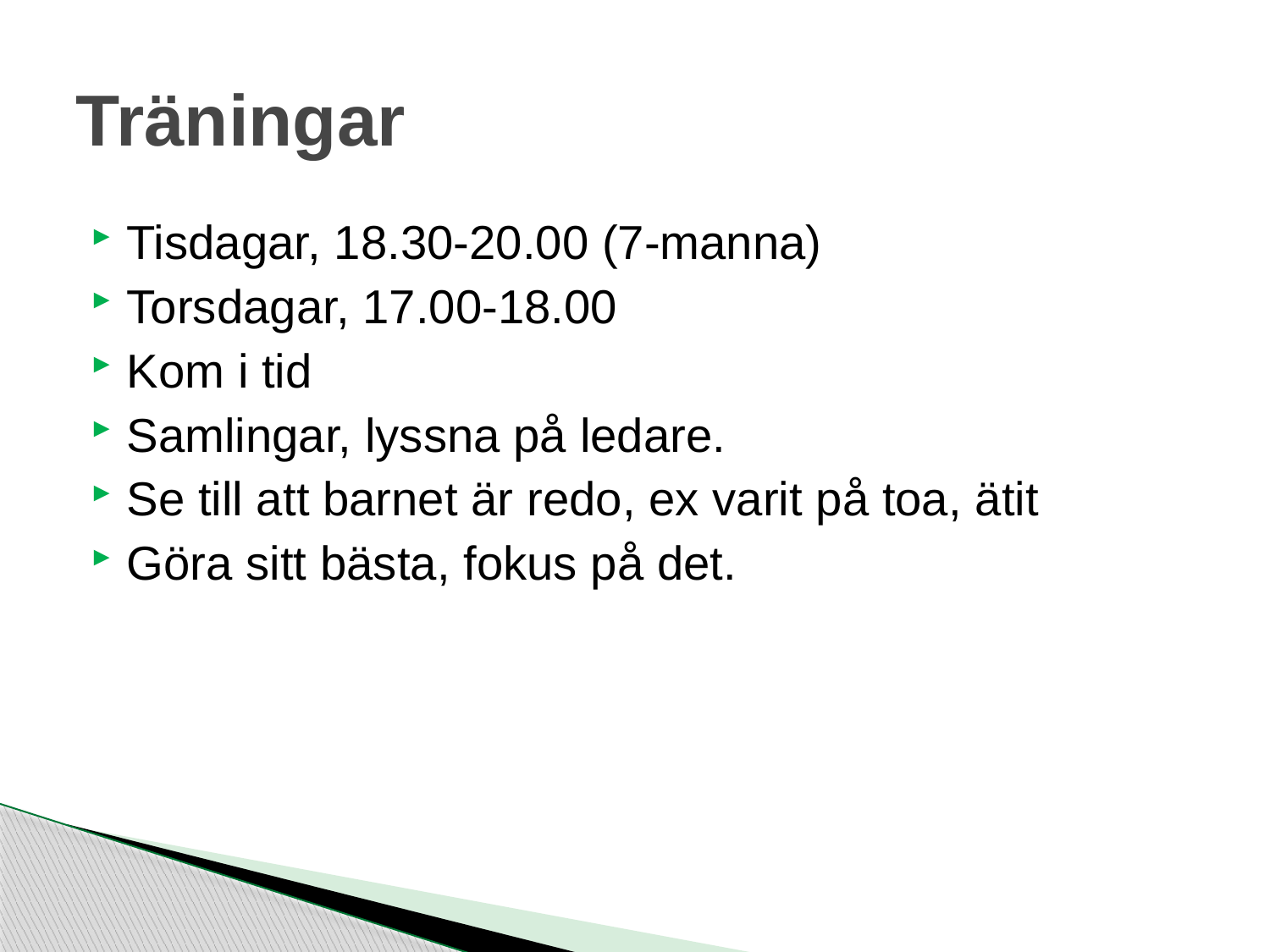

# Träningar
Tisdagar, 18.30-20.00 (7-manna)
Torsdagar, 17.00-18.00
Kom i tid
Samlingar, lyssna på ledare.
Se till att barnet är redo, ex varit på toa, ätit
Göra sitt bästa, fokus på det.